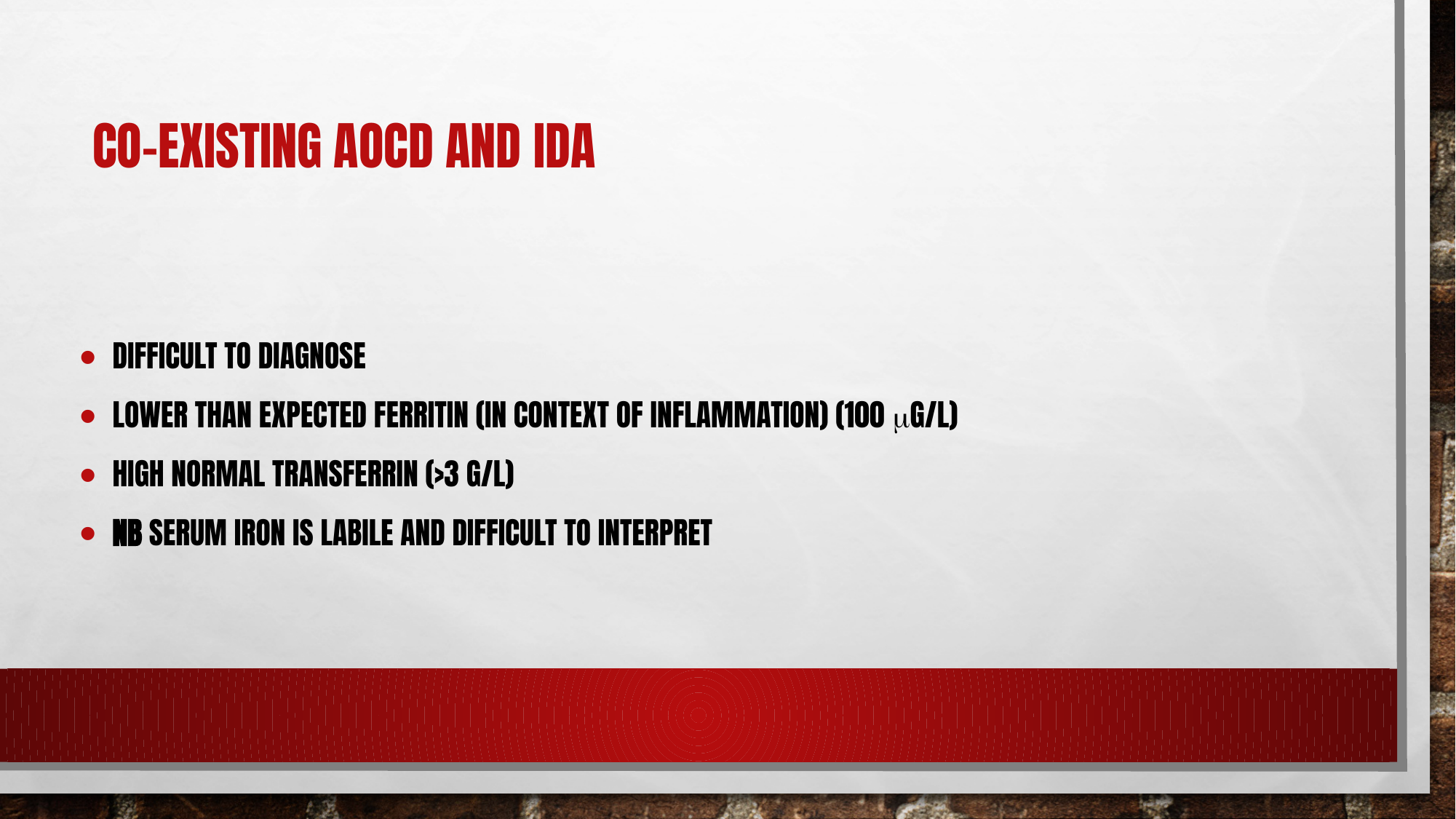

Co-existing AoCD and IDA

Difficult to diagnose
Lower than expected ferritin (in context of inflammation) (100 μg/L)
High normal transferrin (>3 G/L)
NB Serum iron is labile and difficult to interpret